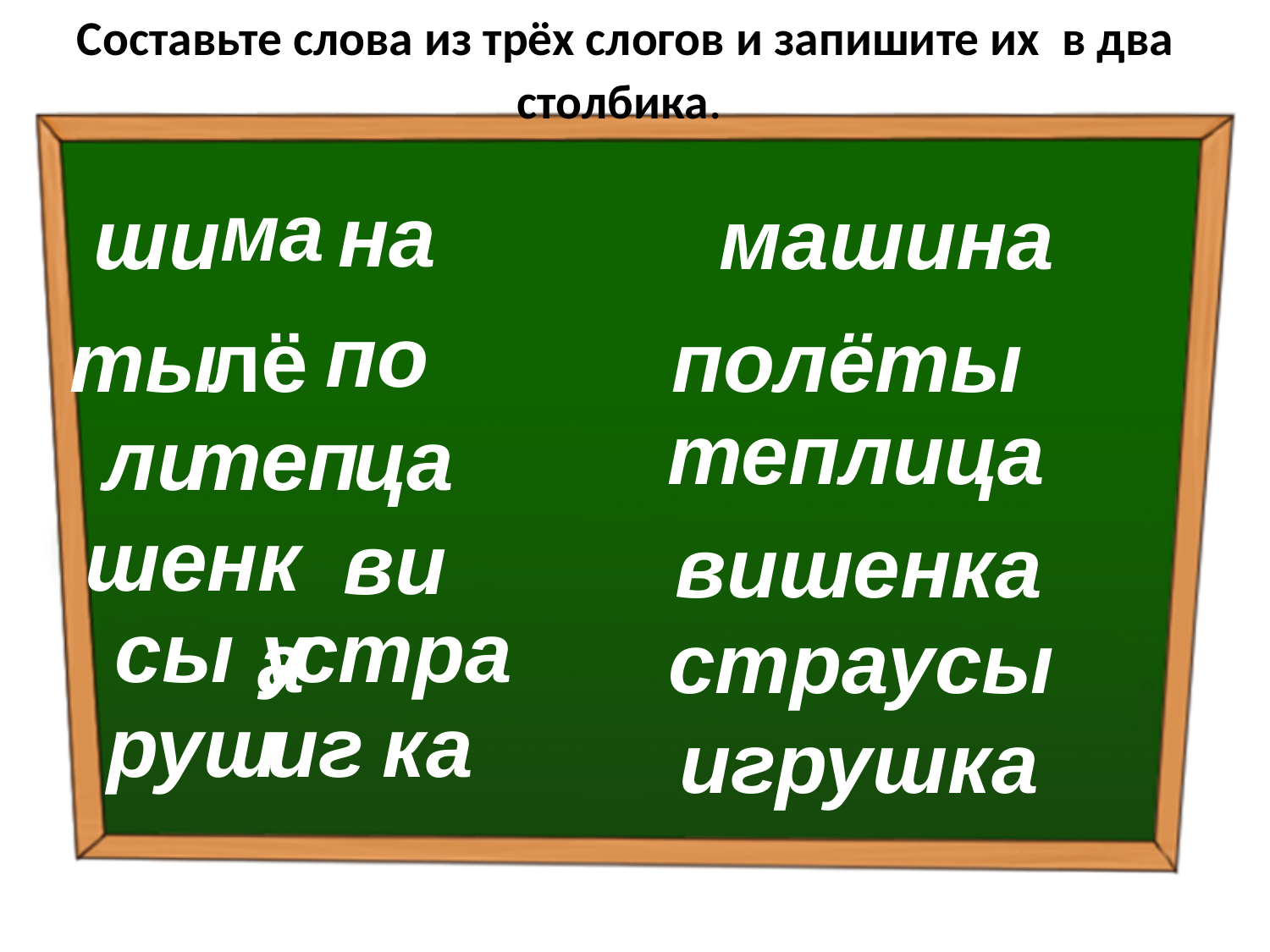

# Составьте слова из трёх слогов и запишите их  в два столбика.
ма
на
ши
машина
по
полёты
ты
лё
теплица
ли
теп
ца
шен
ка
ви
вишенка
стра
сы
у
страусы
руш
иг
ка
игрушка